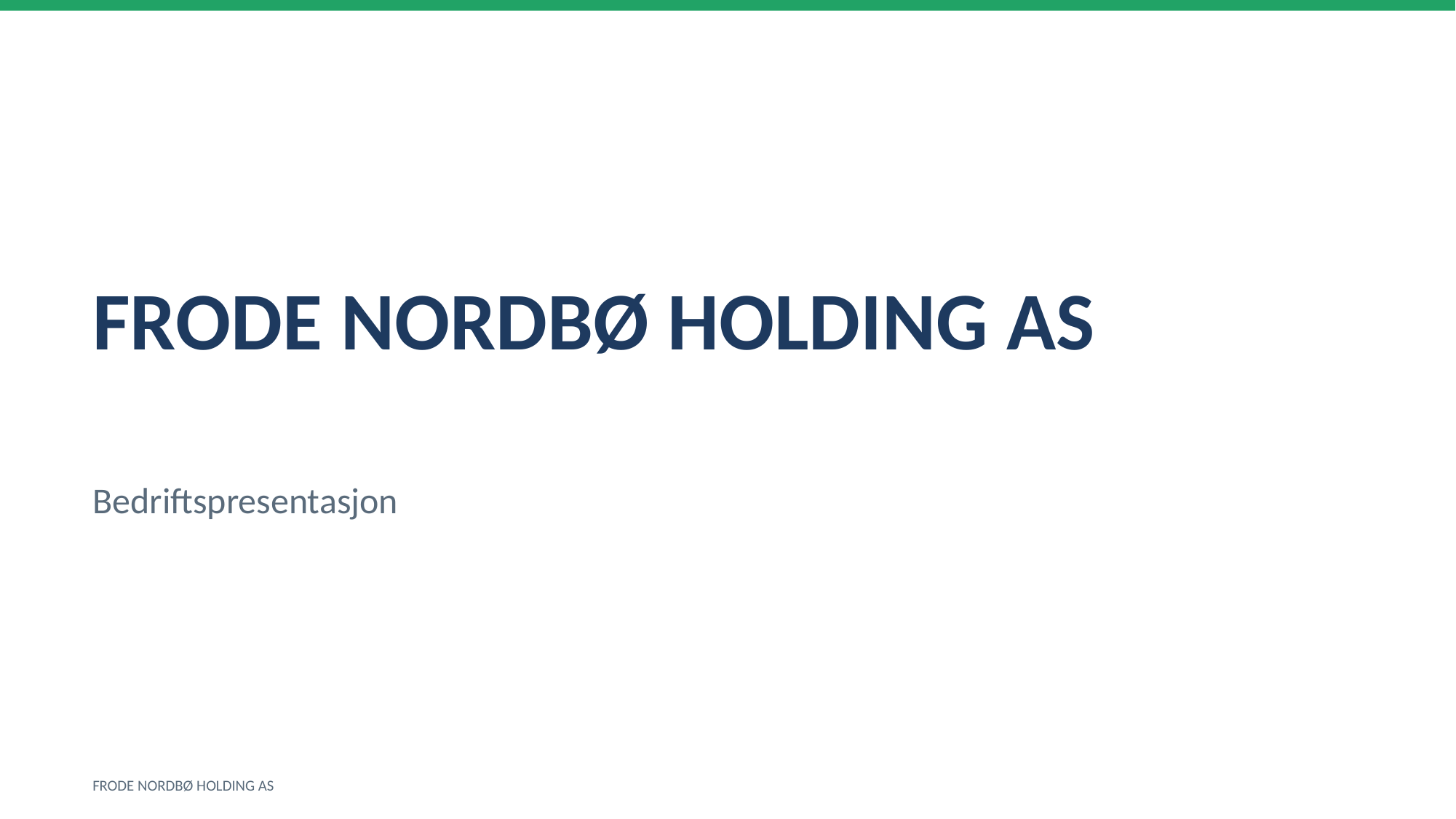

FRODE NORDBØ HOLDING AS
Bedriftspresentasjon
FRODE NORDBØ HOLDING AS